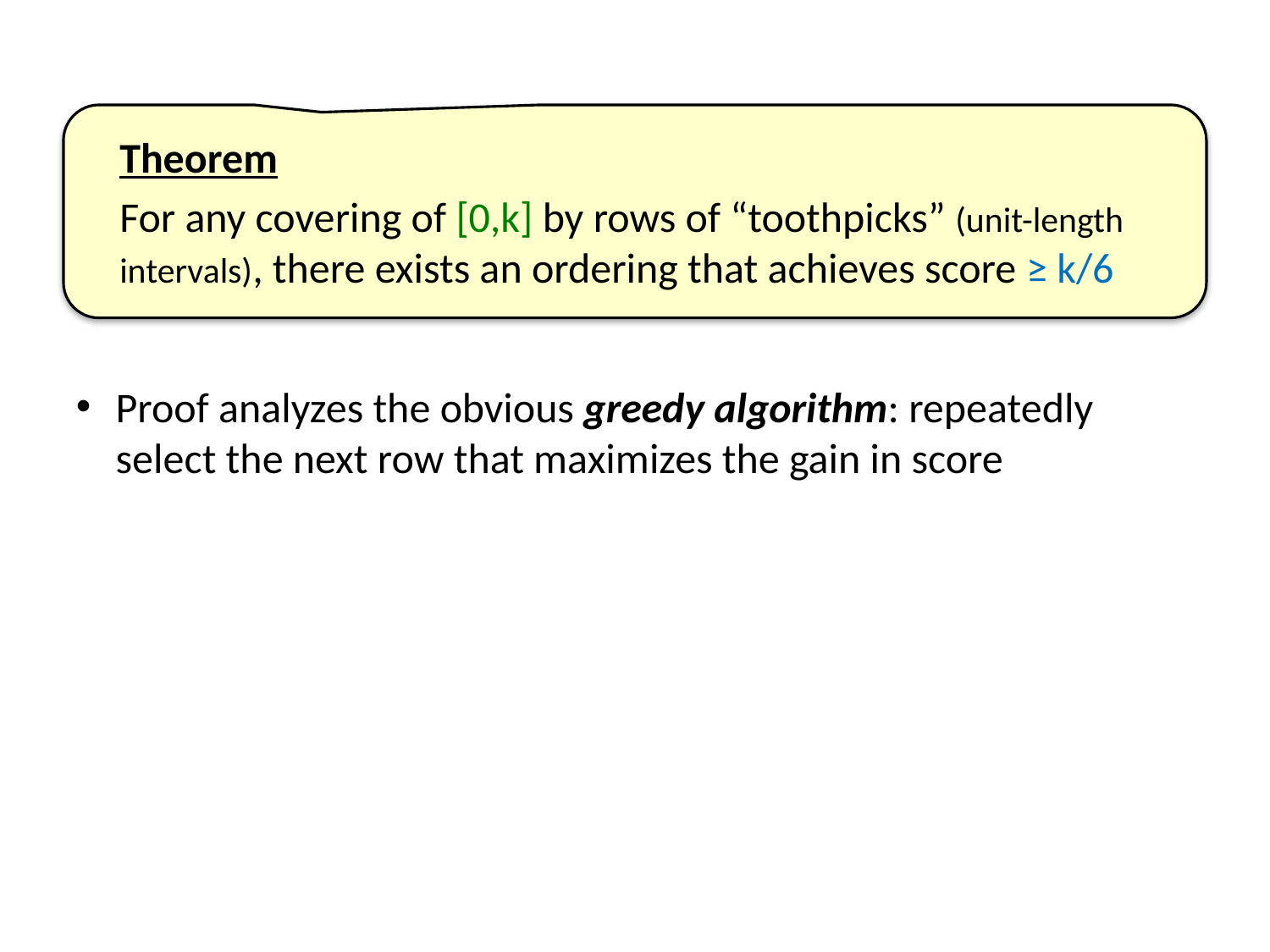

Theorem
For any covering of [0,k] by rows of “toothpicks” (unit-length intervals), there exists an ordering that achieves score ≥ k/6
Proof analyzes the obvious greedy algorithm: repeatedly select the next row that maximizes the gain in score